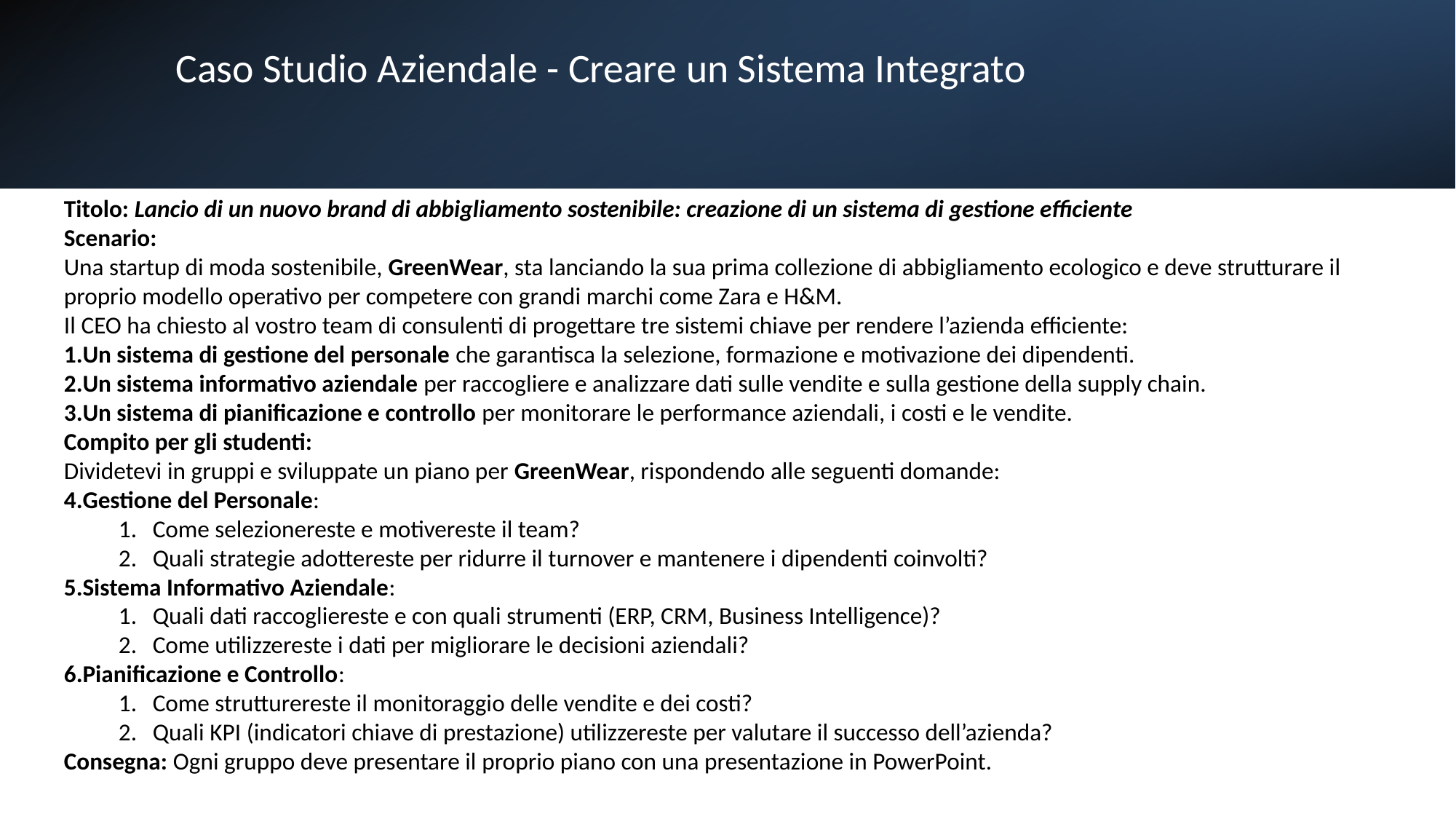

# Caso Studio Aziendale - Creare un Sistema Integrato
Titolo: Lancio di un nuovo brand di abbigliamento sostenibile: creazione di un sistema di gestione efficiente
Scenario:
Una startup di moda sostenibile, GreenWear, sta lanciando la sua prima collezione di abbigliamento ecologico e deve strutturare il proprio modello operativo per competere con grandi marchi come Zara e H&M.
Il CEO ha chiesto al vostro team di consulenti di progettare tre sistemi chiave per rendere l’azienda efficiente:
Un sistema di gestione del personale che garantisca la selezione, formazione e motivazione dei dipendenti.
Un sistema informativo aziendale per raccogliere e analizzare dati sulle vendite e sulla gestione della supply chain.
Un sistema di pianificazione e controllo per monitorare le performance aziendali, i costi e le vendite.
Compito per gli studenti:
Dividetevi in gruppi e sviluppate un piano per GreenWear, rispondendo alle seguenti domande:
Gestione del Personale:
Come selezionereste e motivereste il team?
Quali strategie adottereste per ridurre il turnover e mantenere i dipendenti coinvolti?
Sistema Informativo Aziendale:
Quali dati raccogliereste e con quali strumenti (ERP, CRM, Business Intelligence)?
Come utilizzereste i dati per migliorare le decisioni aziendali?
Pianificazione e Controllo:
Come strutturereste il monitoraggio delle vendite e dei costi?
Quali KPI (indicatori chiave di prestazione) utilizzereste per valutare il successo dell’azienda?
Consegna: Ogni gruppo deve presentare il proprio piano con una presentazione in PowerPoint.